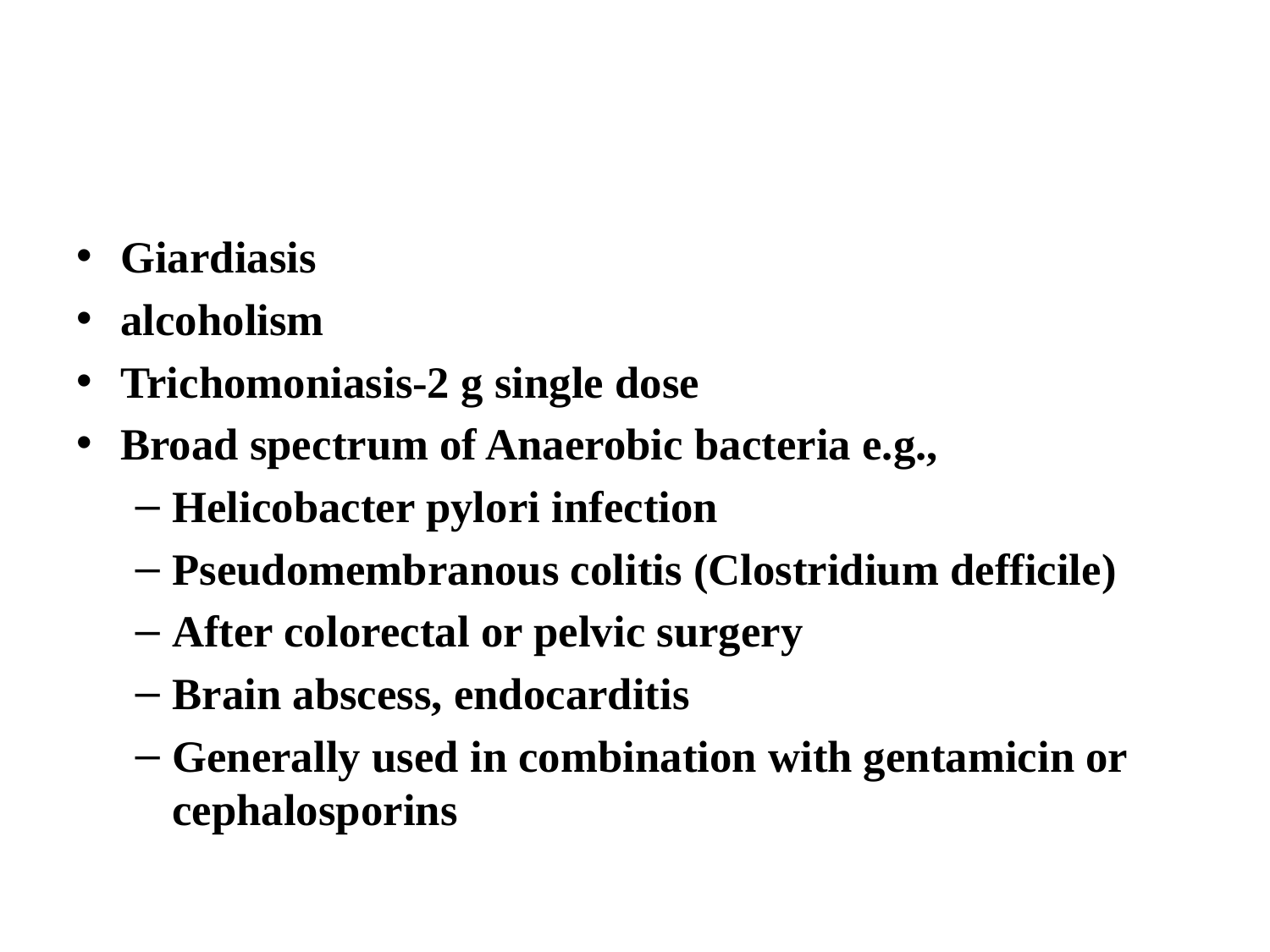

#
Giardiasis
alcoholism
Trichomoniasis-2 g single dose
Broad spectrum of Anaerobic bacteria e.g.,
Helicobacter pylori infection
Pseudomembranous colitis (Clostridium defficile)
After colorectal or pelvic surgery
Brain abscess, endocarditis
Generally used in combination with gentamicin or cephalosporins